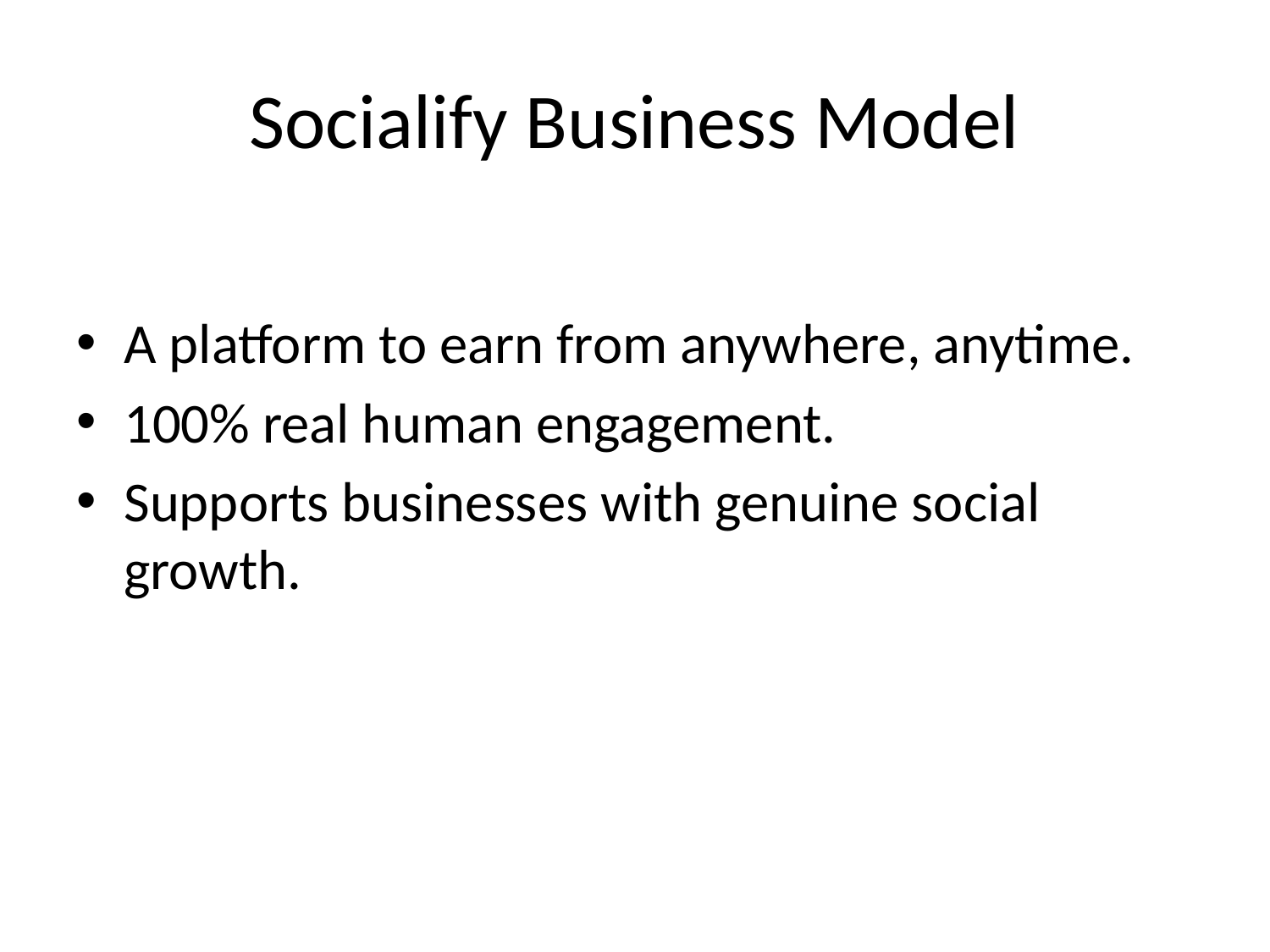

# Socialify Business Model

A platform to earn from anywhere, anytime.
100% real human engagement.
Supports businesses with genuine social growth.